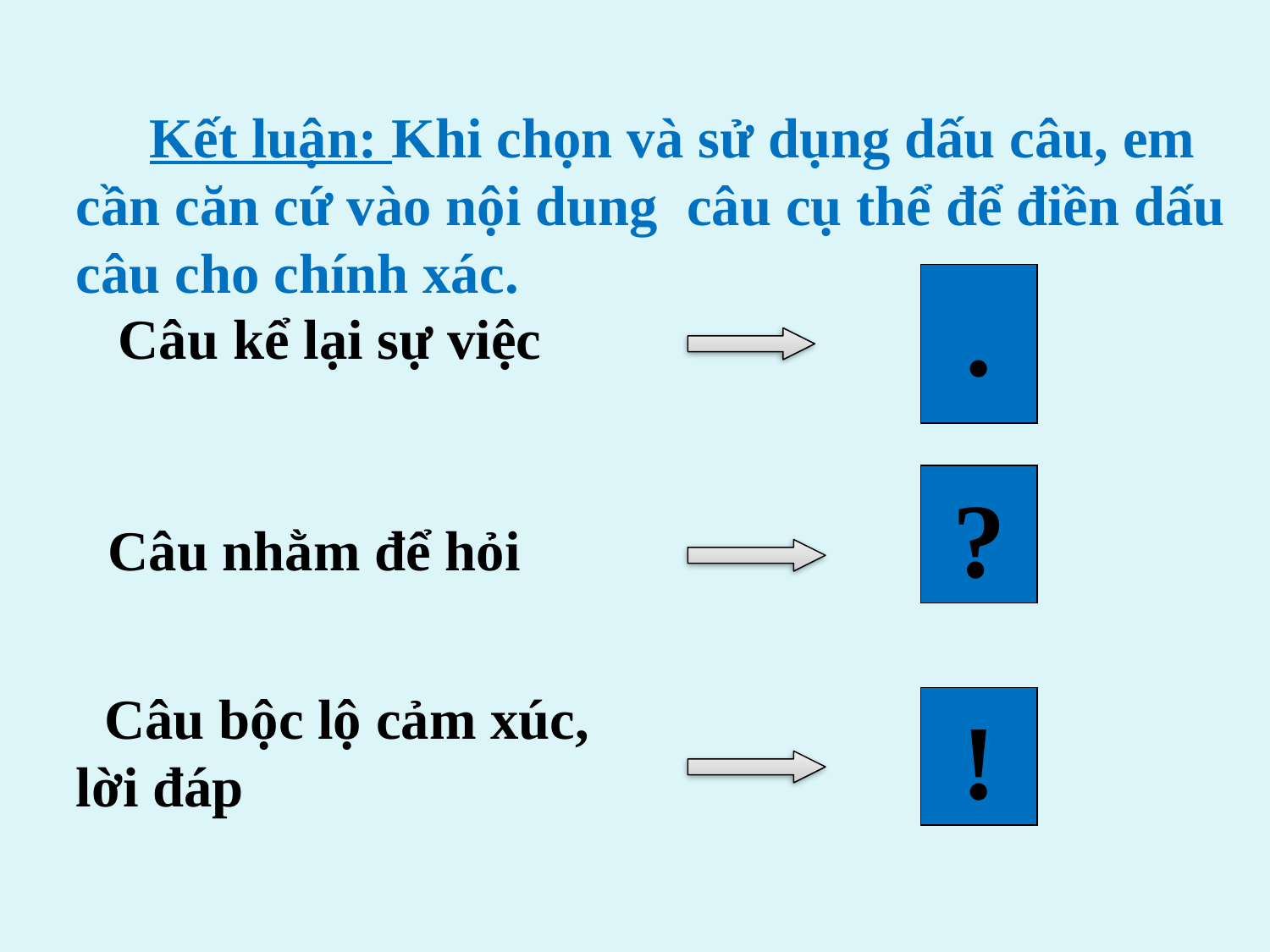

Kết luận: Khi chọn và sử dụng dấu câu, em cần căn cứ vào nội dung  câu cụ thể để điền dấu câu cho chính xác.
.
Câu kể lại sự việc

?
Câu nhằm để hỏi

  Câu bộc lộ cảm xúc, lời đáp
!